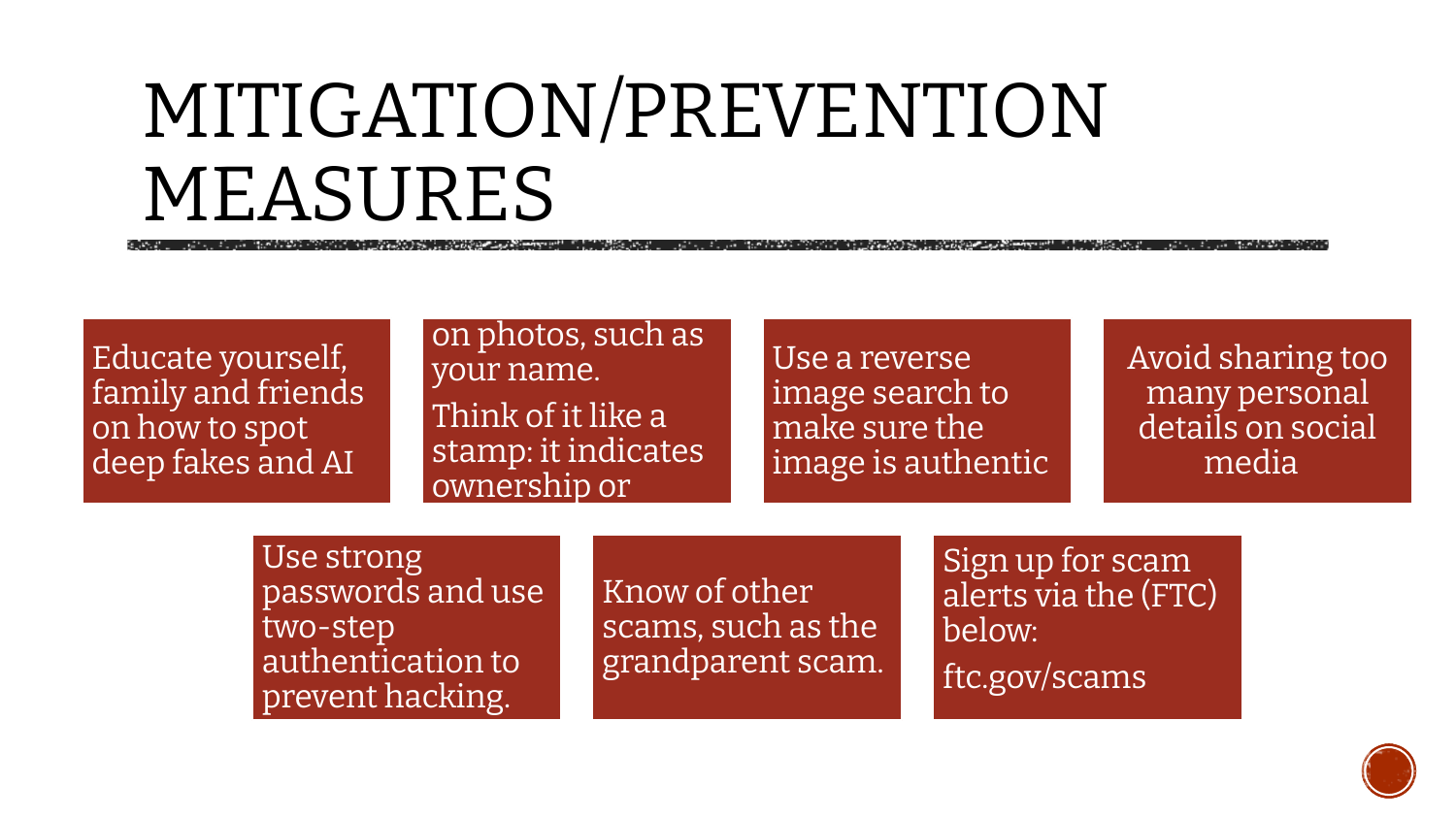

# Mitigation/prevention measures
Educate yourself, family and friends on how to spot deep fakes and AI
Add watermarks on photos, such as your name.
Think of it like a stamp: it indicates ownership or authenticity
Use a reverse image search to make sure the image is authentic
Avoid sharing too many personal details on social media
Use strong passwords and use two-step authentication to prevent hacking.
Know of other scams, such as the grandparent scam.
Sign up for scam alerts via the (FTC) below:
ftc.gov/scams